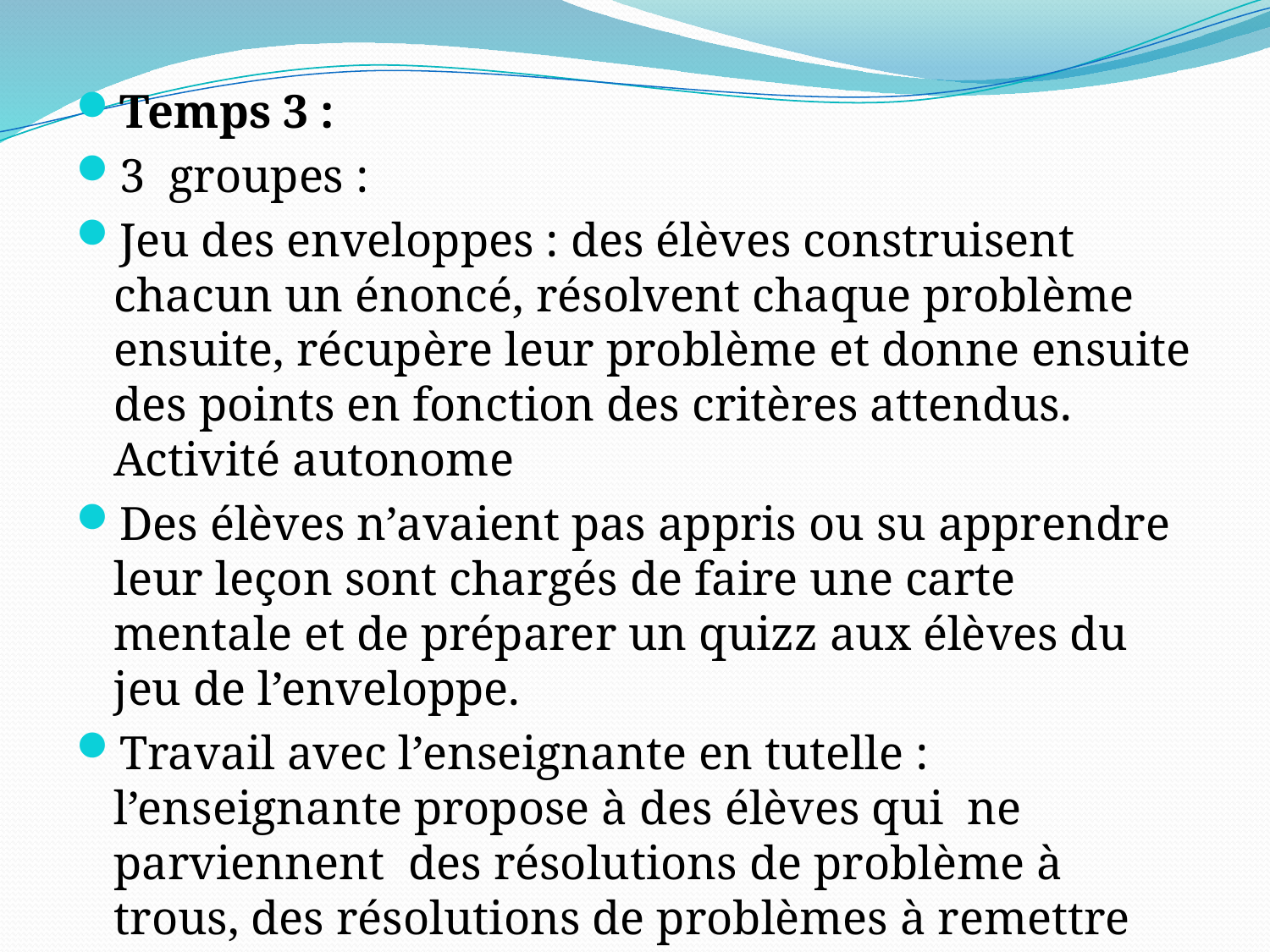

Temps 3 :
3  groupes :
Jeu des enveloppes : des élèves construisent chacun un énoncé, résolvent chaque problème ensuite, récupère leur problème et donne ensuite des points en fonction des critères attendus. Activité autonome
Des élèves n’avaient pas appris ou su apprendre leur leçon sont chargés de faire une carte mentale et de préparer un quizz aux élèves du jeu de l’enveloppe.
Travail avec l’enseignante en tutelle : l’enseignante propose à des élèves qui  ne parviennent  des résolutions de problème à trous, des résolutions de problèmes à remettre dans l’ordre.

#